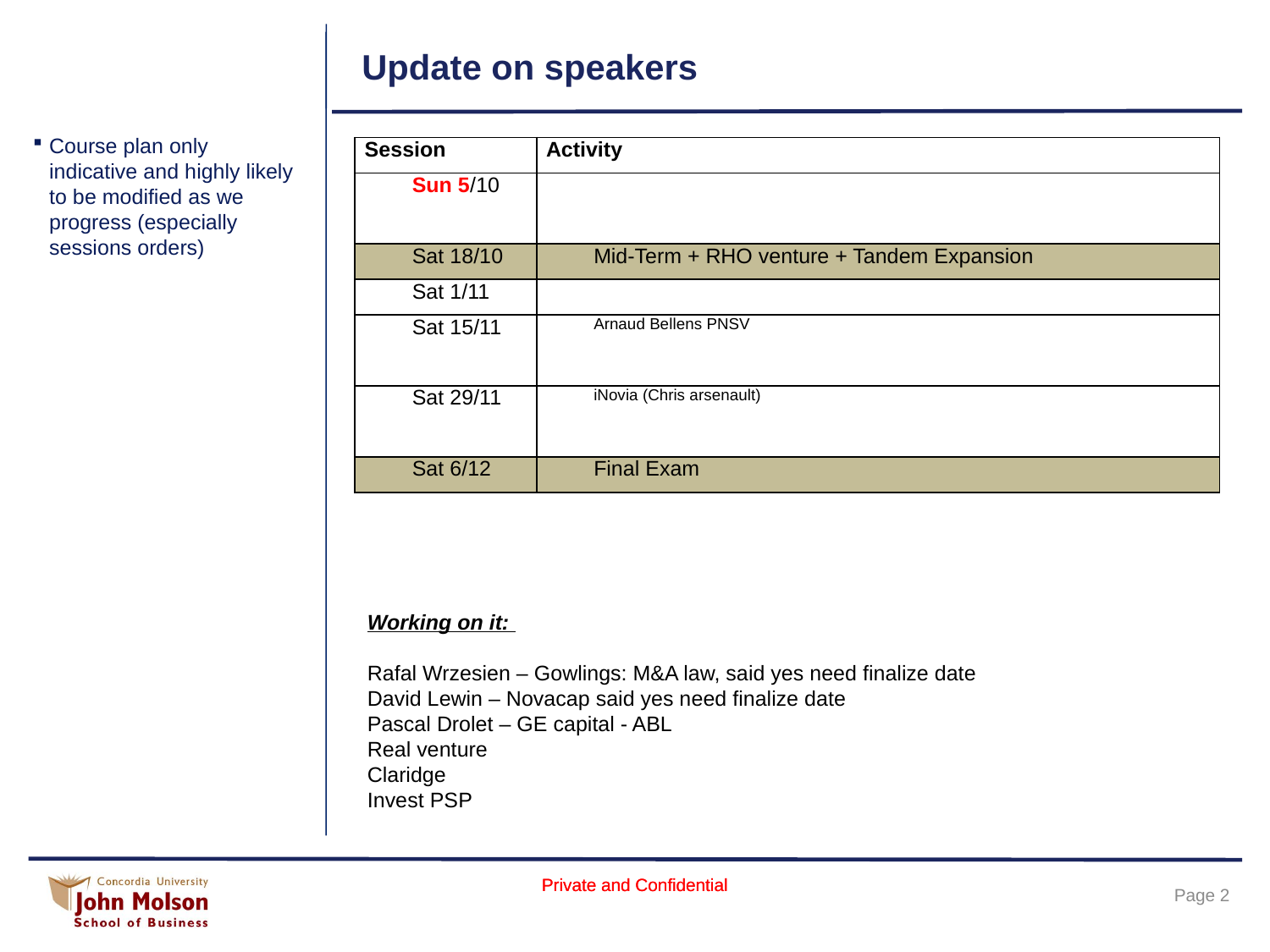

# Update on speakers
Course plan only indicative and highly likely to be modified as we progress (especially sessions orders)

| Session | Activity |
| --- | --- |
| Sun 5/10 |  |
| Sat 18/10 | Mid-Term + RHO venture + Tandem Expansion |
| Sat 1/11 |  |
| Sat 15/11 | Arnaud Bellens PNSV |
| Sat 29/11 | iNovia (Chris arsenault) |
| Sat 6/12 | Final Exam |
Working on it:

Rafal Wrzesien – Gowlings: M&A law, said yes need finalize date
David Lewin – Novacap said yes need finalize date
Pascal Drolet – GE capital - ABL
Real venture
Claridge
Invest PSP